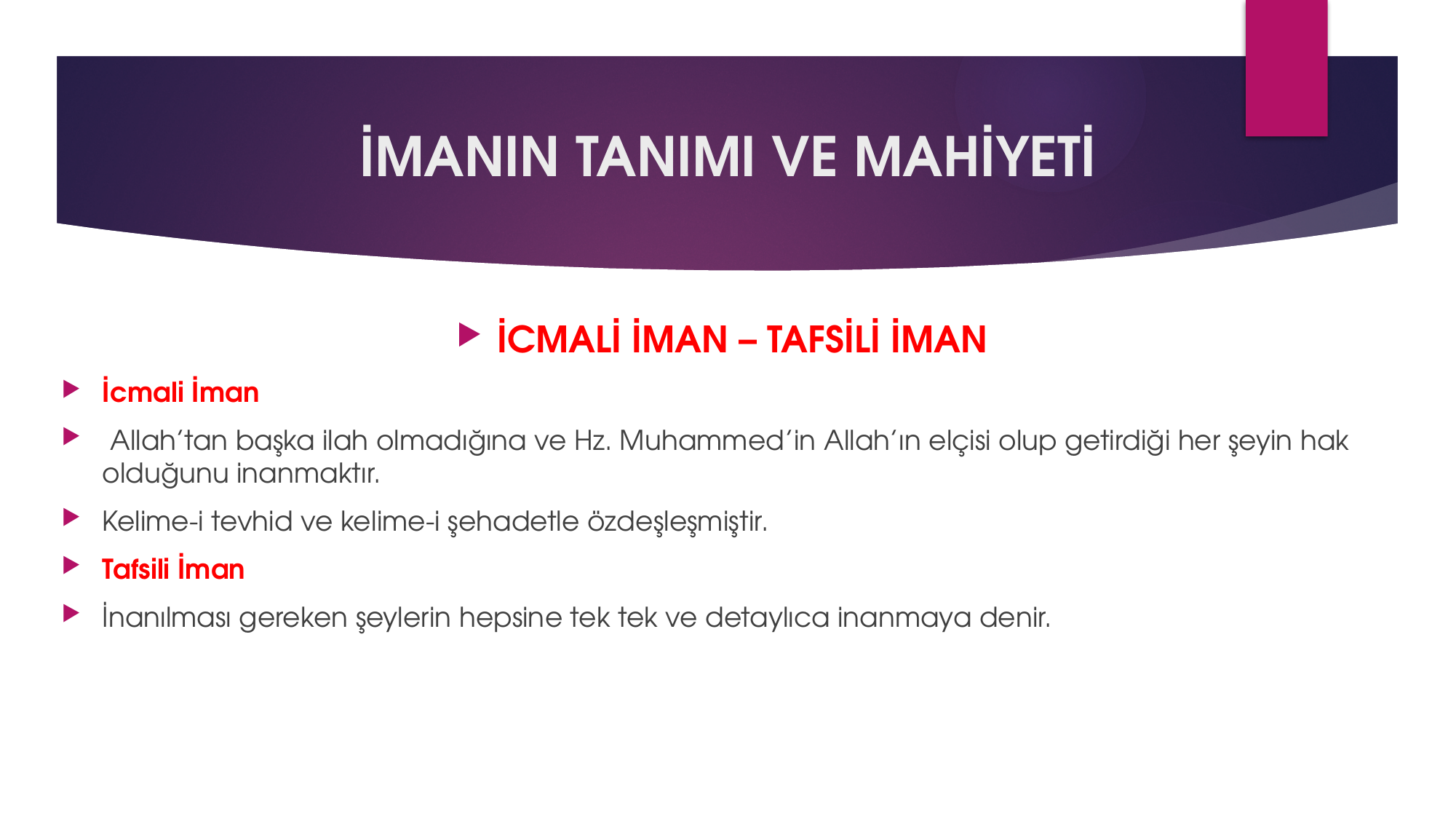

# İMANIN TANIMI VE MAHİYETİ
İCMALİ İMAN – TAFSİLİ İMAN
İcmali İman
 Allah’tan başka ilah olmadığına ve Hz. Muhammed’in Allah’ın elçisi olup getirdiği her şeyin hak olduğunu inanmaktır.
Kelime-i tevhid ve kelime-i şehadetle özdeşleşmiştir.
Tafsili İman
İnanılması gereken şeylerin hepsine tek tek ve detaylıca inanmaya denir.